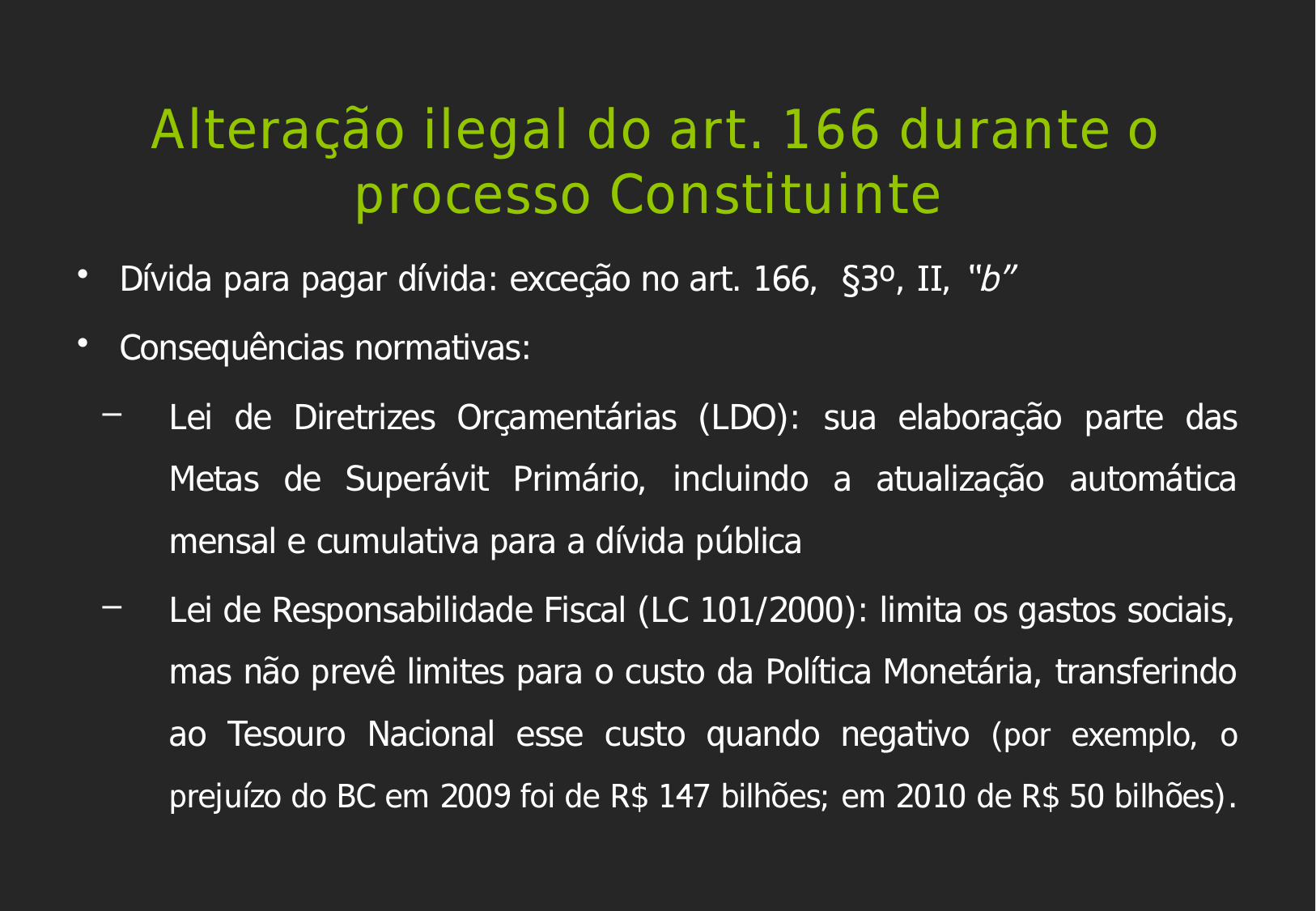

# Alteração ilegal do art. 166 durante o processo Constituinte
Dívida para pagar dívida: exceção no art. 166,  §3º, II, “b”
Consequências normativas:
Lei de Diretrizes Orçamentárias (LDO): sua elaboração parte das Metas de Superávit Primário, incluindo a atualização automática mensal e cumulativa para a dívida pública
Lei de Responsabilidade Fiscal (LC 101/2000): limita os gastos sociais, mas não prevê limites para o custo da Política Monetária, transferindo ao Tesouro Nacional esse custo quando negativo (por exemplo, o prejuízo do BC em 2009 foi de R$ 147 bilhões; em 2010 de R$ 50 bilhões).